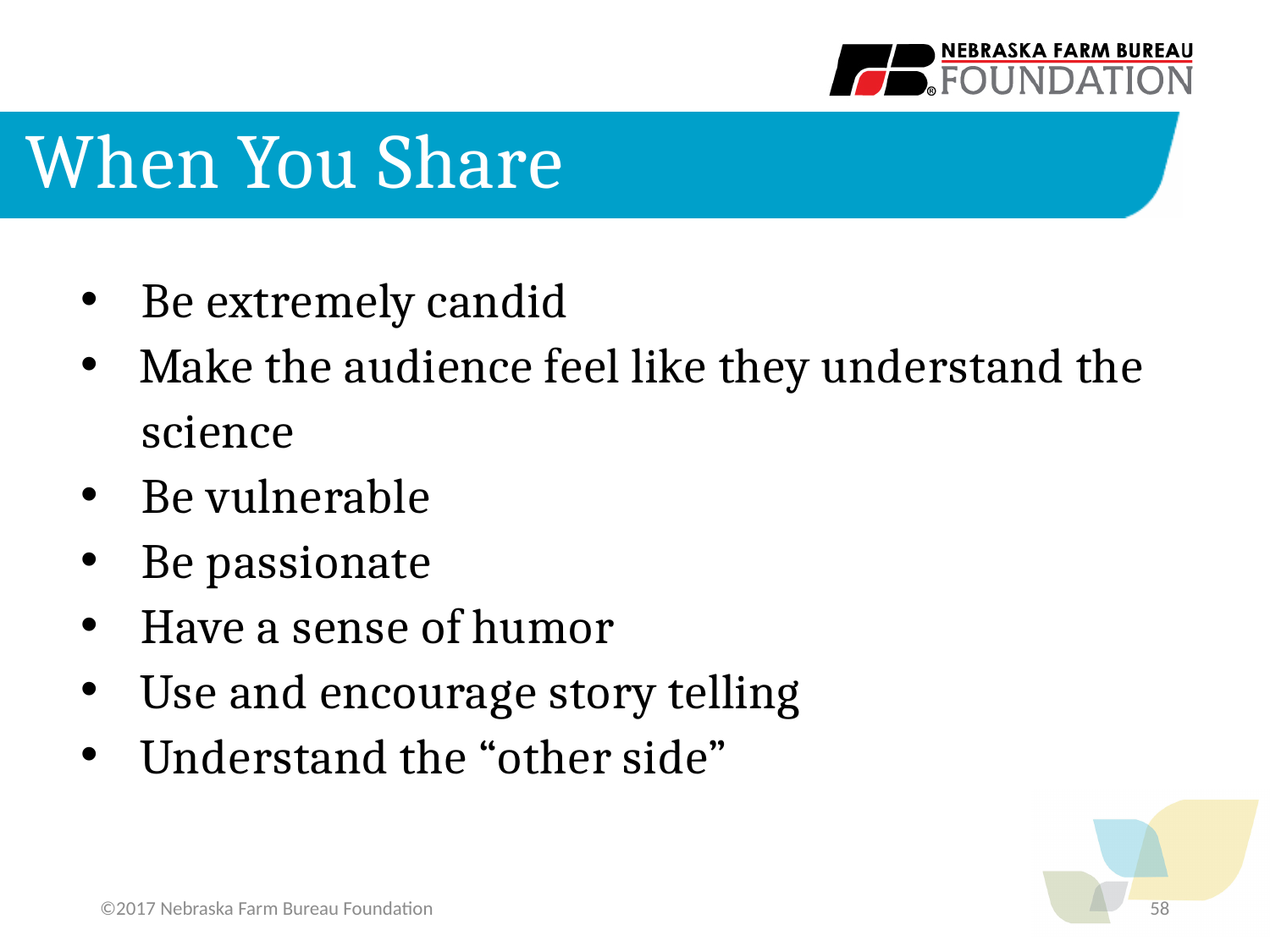

# When You Share
Be extremely candid
Make the audience feel like they understand the science
Be vulnerable
Be passionate
Have a sense of humor
Use and encourage story telling
Understand the “other side”

©2017 Nebraska Farm Bureau Foundation
58